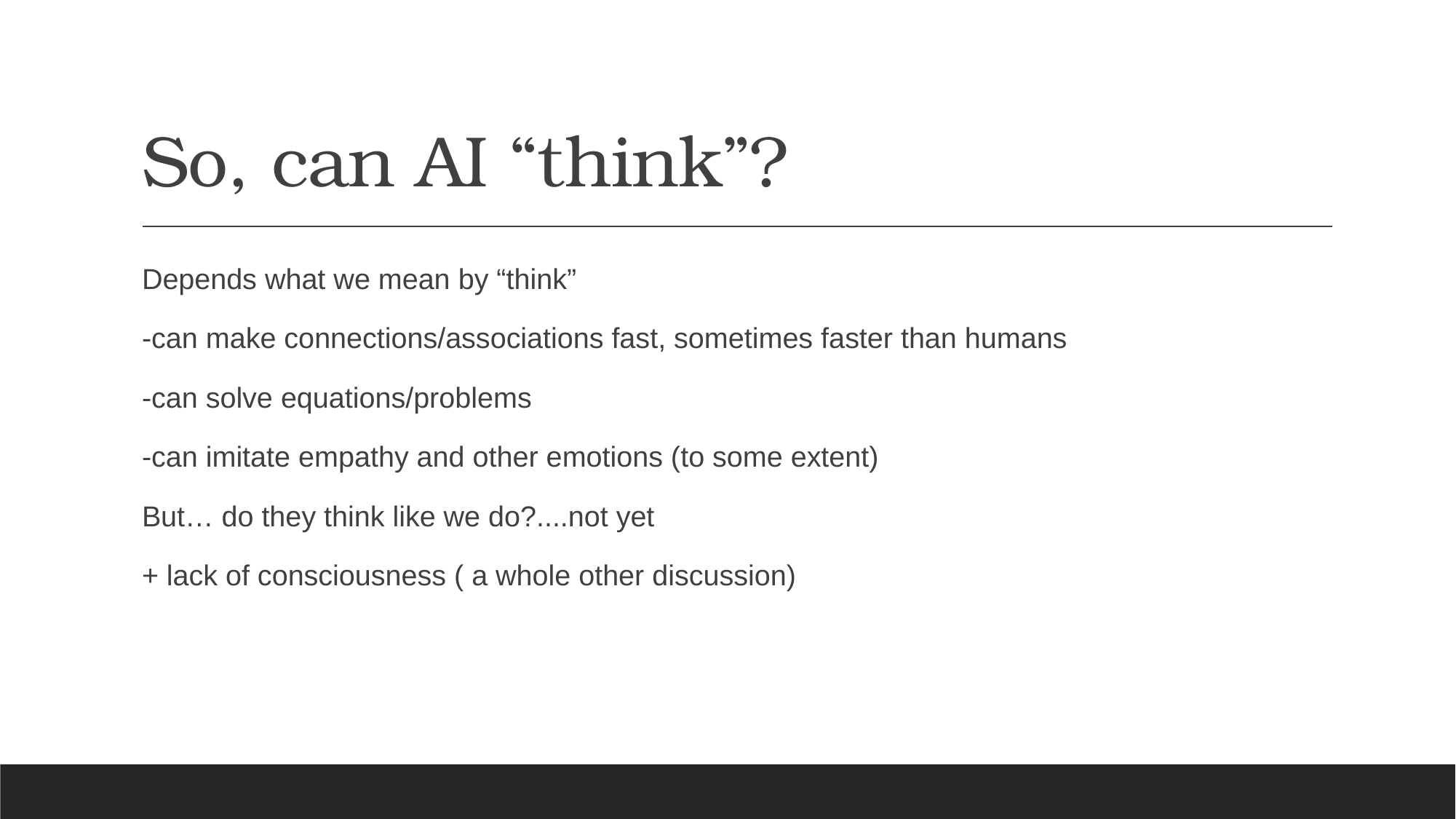

# So, can AI “think”?
Depends what we mean by “think”
-can make connections/associations fast, sometimes faster than humans
-can solve equations/problems
-can imitate empathy and other emotions (to some extent)
But… do they think like we do?....not yet
+ lack of consciousness ( a whole other discussion)